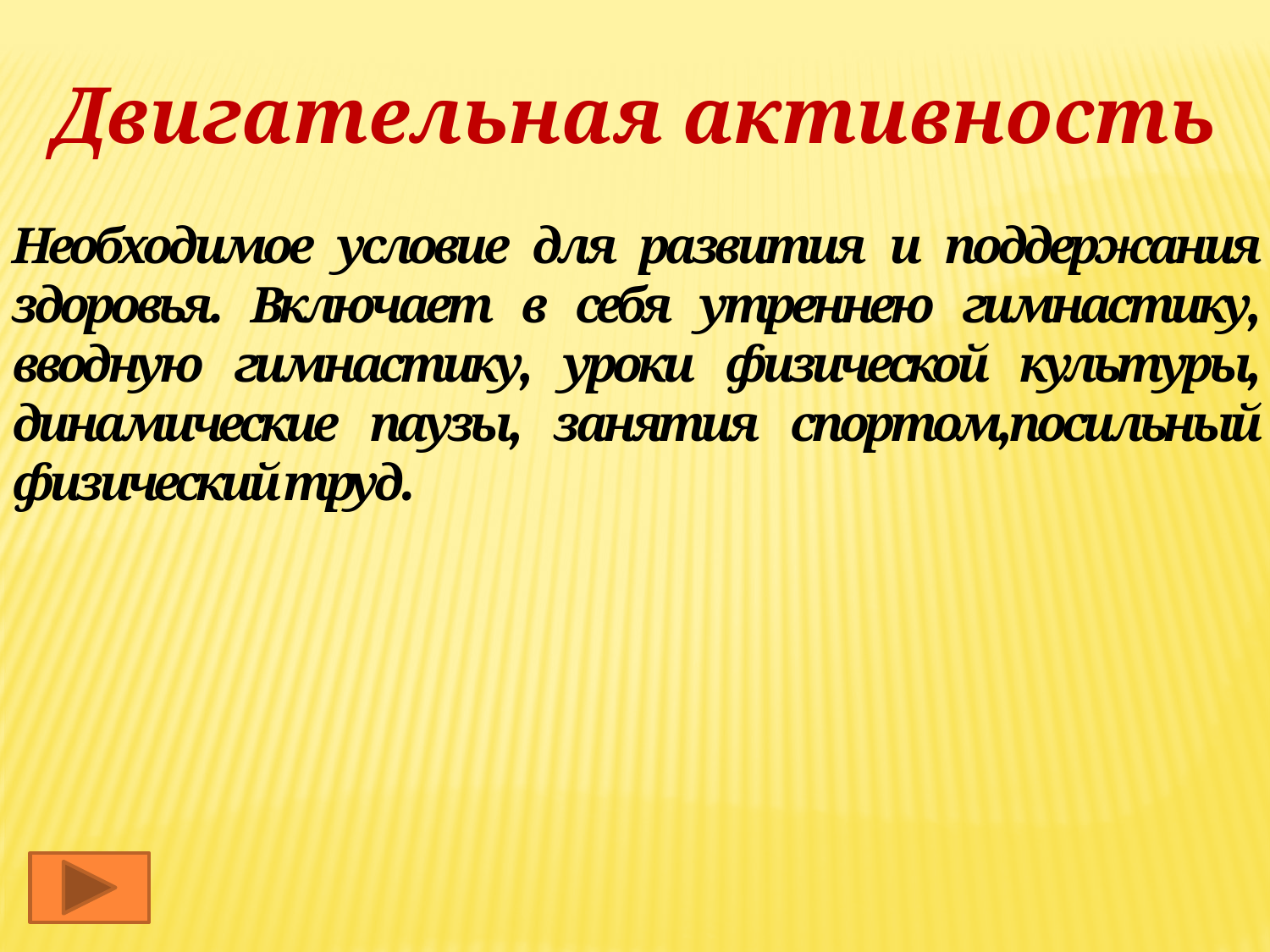

Двигательная активность
Необходимое условие для развития и поддержания здоровья. Включает в себя утреннею гимнастику, вводную гимнастику, уроки физической культуры, динамические паузы, занятия спортом,посильный физический труд.